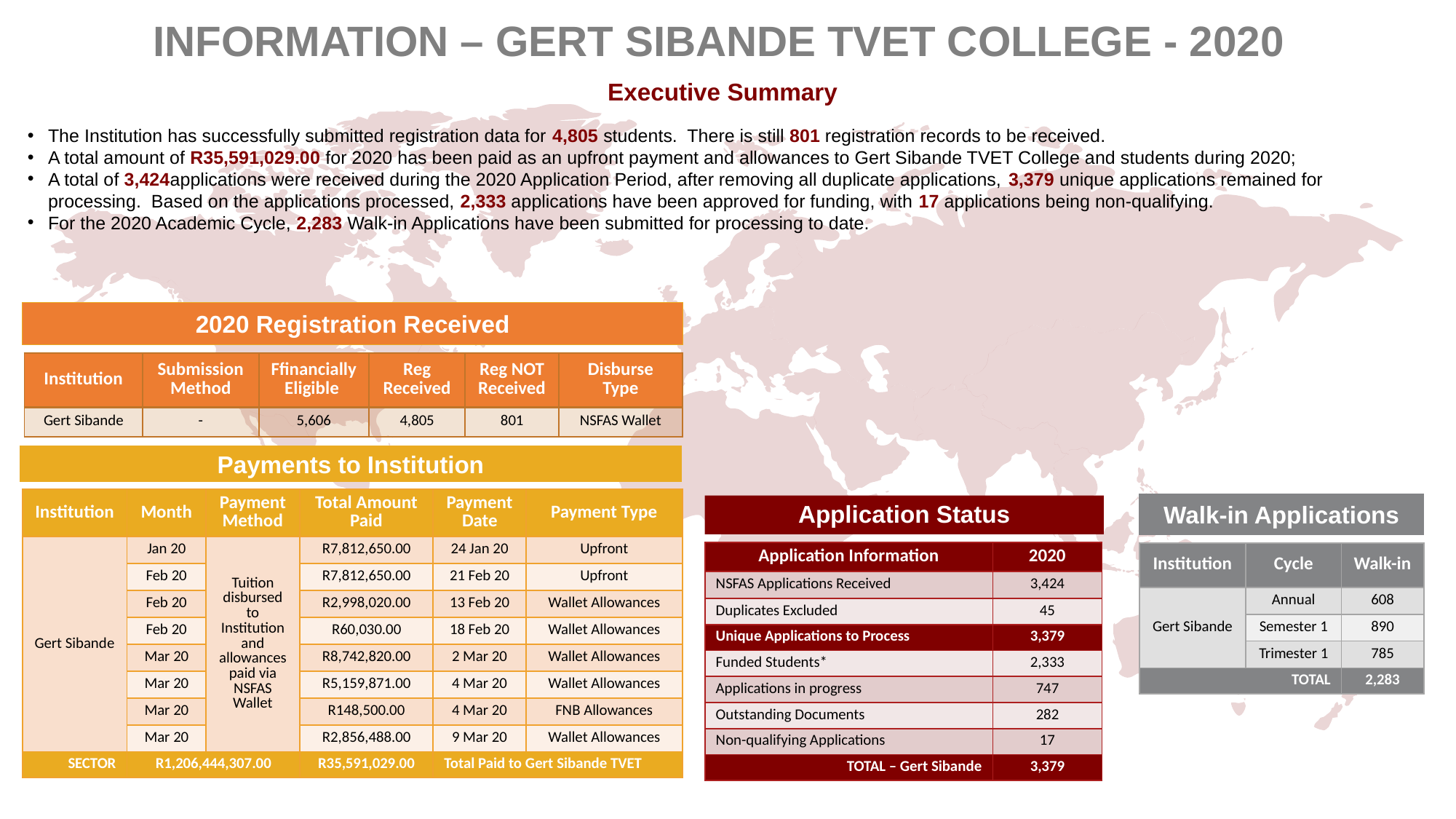

INFORMATION – GERT SIBANDE TVET COLLEGE - 2020
Executive Summary

The Institution has successfully submitted registration data for 4,805 students.  There is still 801 registration records to be received.
A total amount of R35,591,029.00 for 2020 has been paid as an upfront payment and allowances to Gert Sibande TVET College and students during 2020;
A total of 3,424applications were received during the 2020 Application Period, after removing all duplicate applications, 3,379 unique applications remained for processing.  Based on the applications processed, 2,333 applications have been approved for funding, with 17 applications being non-qualifying.
For the 2020 Academic Cycle, 2,283 Walk-in Applications have been submitted for processing to date.

2020 Registration Received
| Institution | Submission Method | Ffinancially Eligible | Reg Received | Reg NOT Received | Disburse Type |
| --- | --- | --- | --- | --- | --- |
| Gert Sibande | - | 5,606 | 4,805 | 801 | NSFAS Wallet |
Payments to Institution
| Institution | Month | Payment Method | Total Amount Paid | Payment Date | Payment Type |
| --- | --- | --- | --- | --- | --- |
| Gert Sibande | Jan 20 | Tuition disbursed to Institution and allowances paid via NSFAS Wallet | R7,812,650.00 | 24 Jan 20 | Upfront |
|  | Feb 20 |  | R7,812,650.00 | 21 Feb 20 | Upfront |
|  | Feb 20 |  | R2,998,020.00 | 13 Feb 20 | Wallet Allowances |
|  | Feb 20 |  | R60,030.00 | 18 Feb 20 | Wallet Allowances |
|  | Mar 20 |  | R8,742,820.00 | 2 Mar 20 | Wallet Allowances |
|  | Mar 20 |  | R5,159,871.00 | 4 Mar 20 | Wallet Allowances |
|  | Mar 20 |  | R148,500.00 | 4 Mar 20 | FNB Allowances |
|  | Mar 20 |  | R2,856,488.00 | 9 Mar 20 | Wallet Allowances |
| SECTOR | R1,206,444,307.00 |  | R35,591,029.00 | Total Paid to Gert Sibande TVET |  |
Walk-in Applications
Application Status
| Application Information | 2020 |
| --- | --- |
| NSFAS Applications Received | 3,424 |
| Duplicates Excluded | 45 |
| Unique Applications to Process | 3,379 |
| Funded Students\* | 2,333 |
| Applications in progress | 747 |
| Outstanding Documents | 282 |
| Non-qualifying Applications | 17 |
| TOTAL – Gert Sibande | 3,379 |
| Institution | Cycle | Walk-in |
| --- | --- | --- |
| Gert Sibande | Annual | 608 |
|  | Semester 1 | 890 |
|  | Trimester 1 | 785 |
| TOTAL |  | 2,283 |